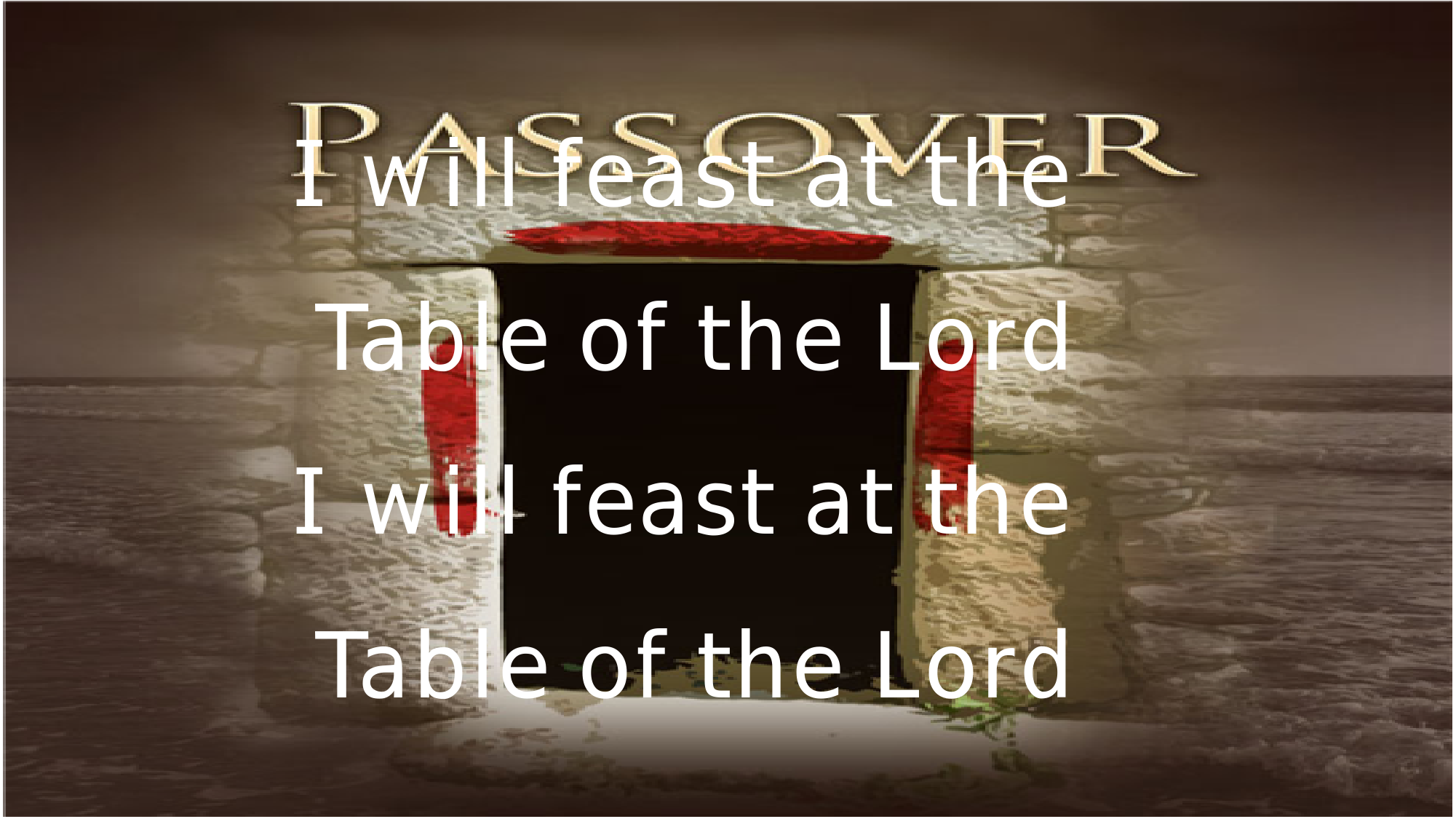

I will feast at the
Table of the Lord
I will feast at the
Table of the Lord